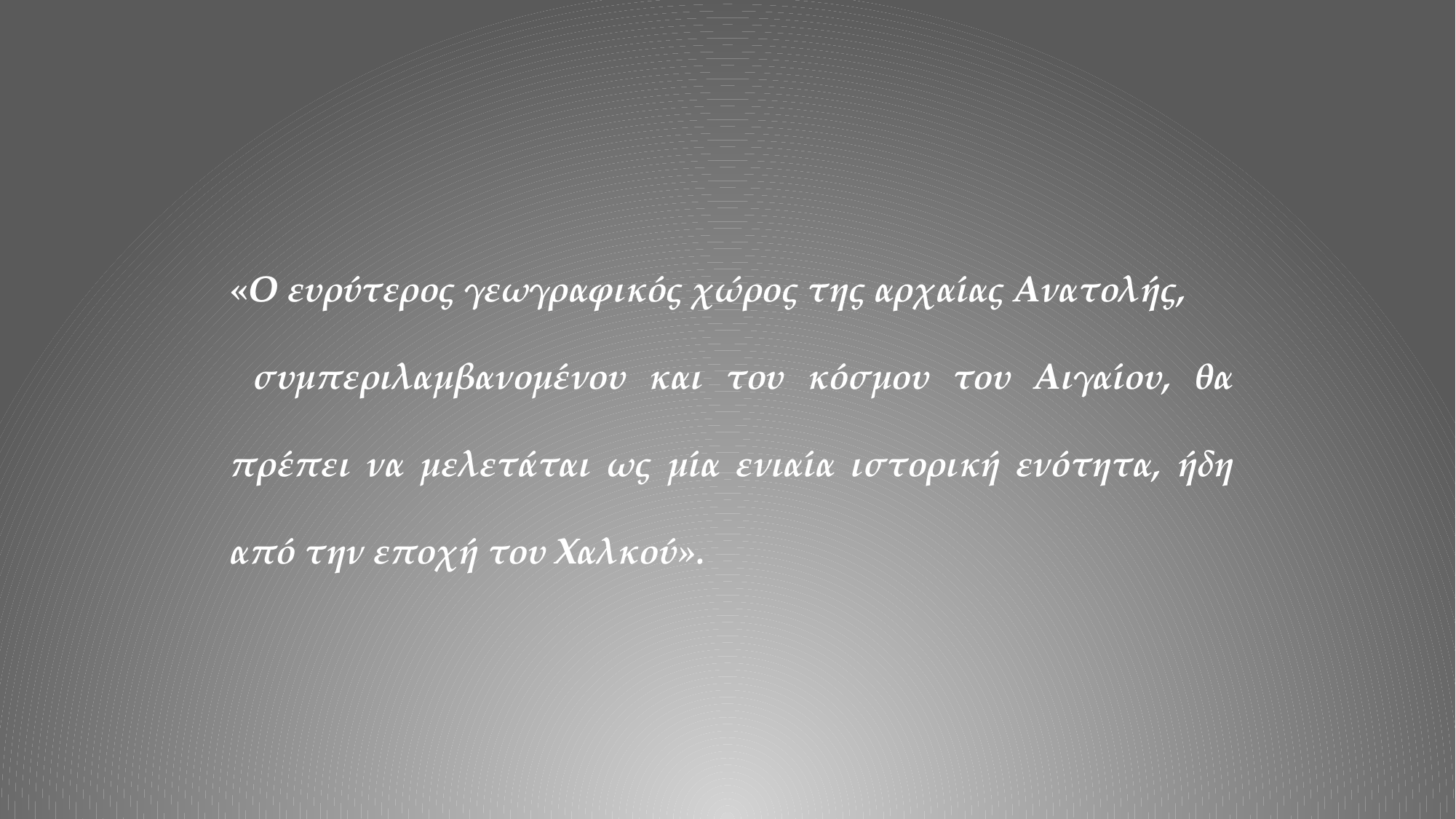

«Ο ευρύτερος γεωγραφικός χώρος της αρχαίας Ανατολής,
 συμπεριλαμβανομένου και του κόσμου του Αιγαίου, θα πρέπει να μελετάται ως μία ενιαία ιστορική ενότητα, ήδη από την εποχή του Χαλκού».